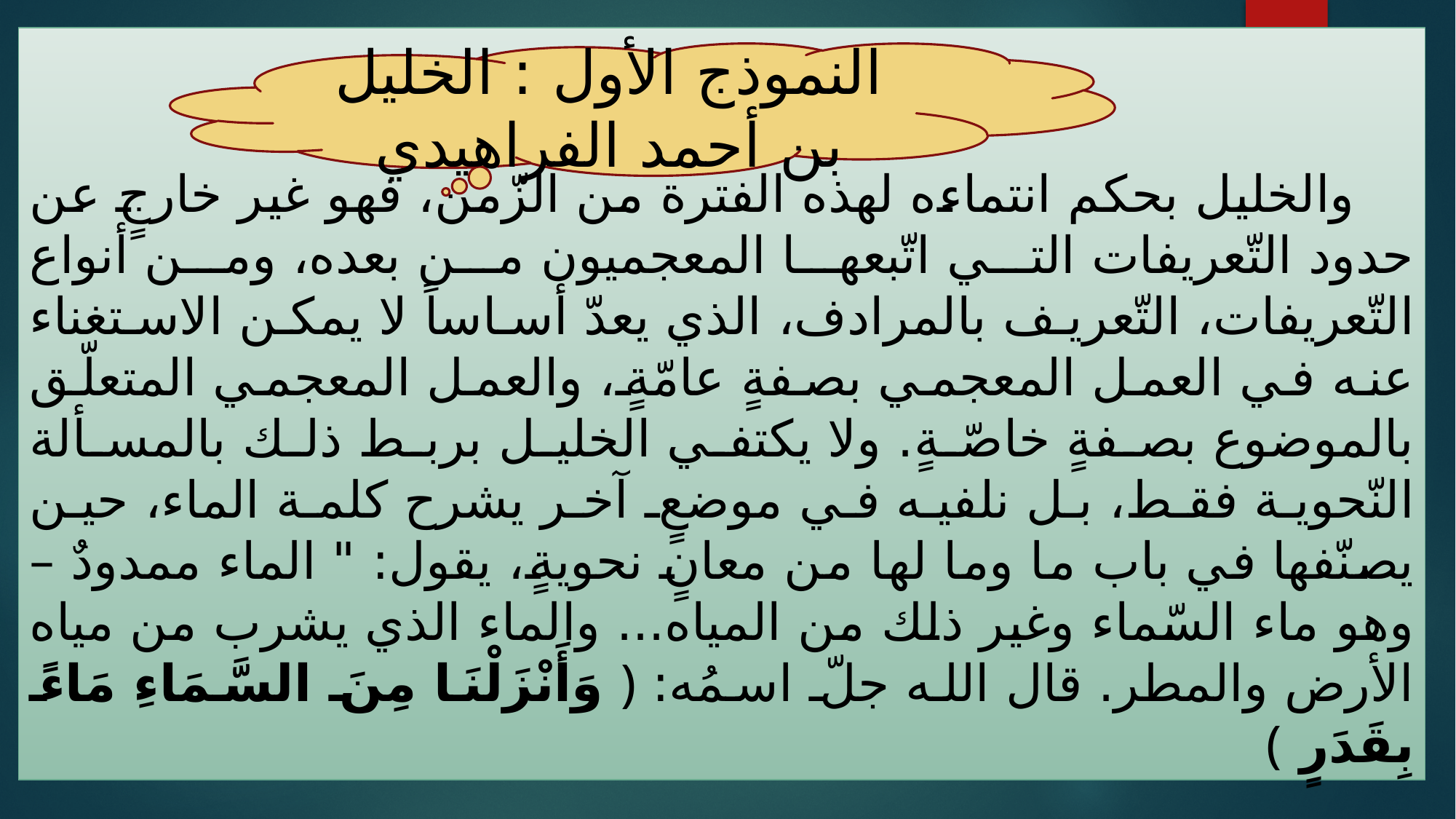

والخليل بحكم انتماءه لهذه الفترة من الزّمن، فهو غير خارجٍ عن حدود التّعريفات التي اتّبعها المعجميون من بعده، ومن أنواع التّعريفات، التّعريف بالمرادف، الذي يعدّ أساساً لا يمكن الاستغناء عنه في العمل المعجمي بصفةٍ عامّةٍ، والعمل المعجمي المتعلّق بالموضوع بصفةٍ خاصّةٍ. ولا يكتفي الخليل بربط ذلك بالمسألة النّحوية فقط، بل نلفيه في موضعٍ آخر يشرح كلمة الماء، حين يصنّفها في باب ما وما لها من معانٍ نحويةٍ، يقول: " الماء ممدودٌ – وهو ماء السّماء وغير ذلك من المياه... والماء الذي يشرب من مياه الأرض والمطر. قال الله جلّ اسمُه: ﴿ وَأَنْزَلْنَا مِنَ السَّمَاءِ مَاءً بِقَدَرٍ ﴾
النموذج الأول : الخليل بن أحمد الفراهيدي